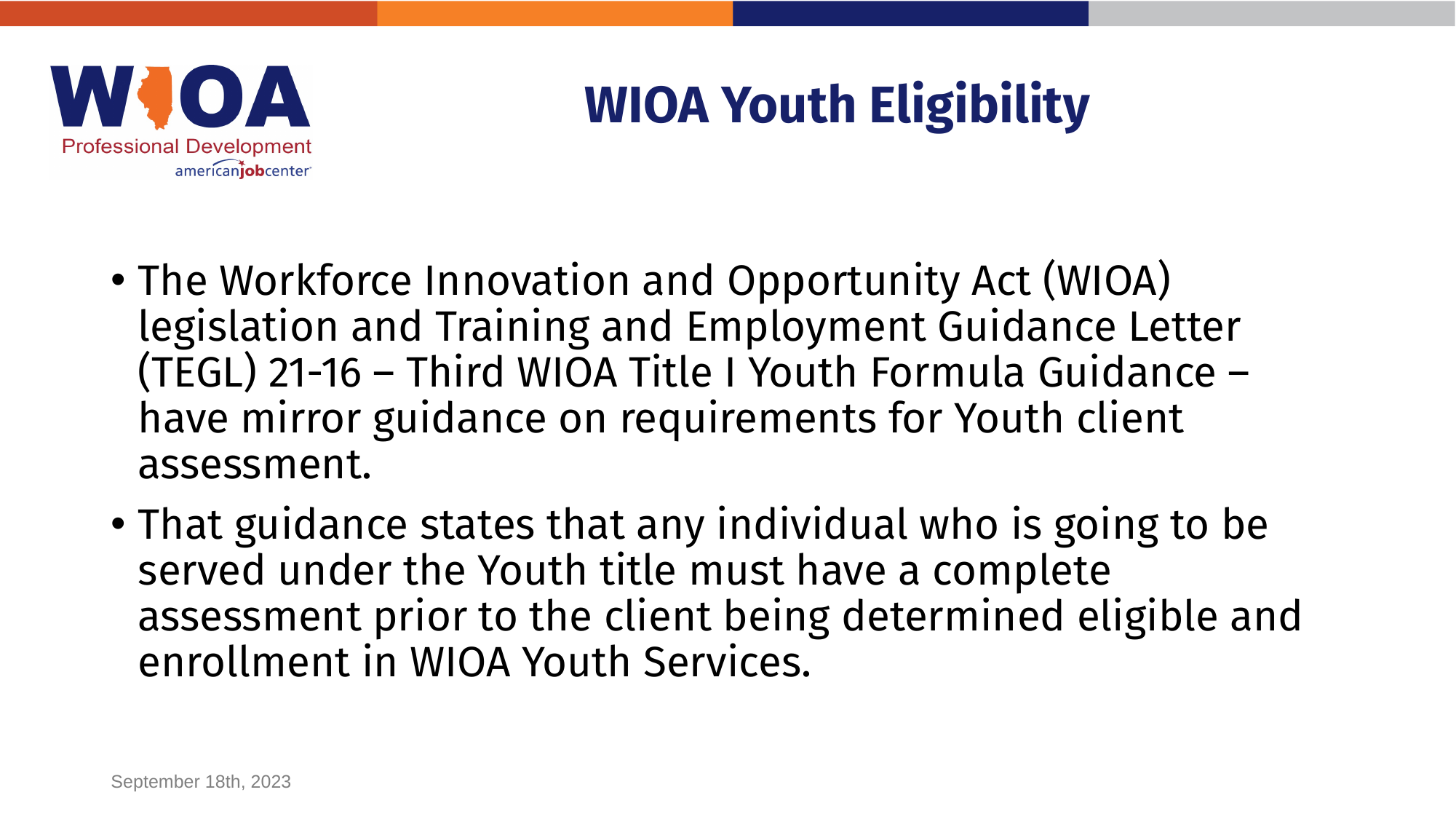

# WIOA Youth Eligibility
The Workforce Innovation and Opportunity Act (WIOA) legislation and Training and Employment Guidance Letter (TEGL) 21-16 – Third WIOA Title I Youth Formula Guidance – have mirror guidance on requirements for Youth client assessment.
That guidance states that any individual who is going to be served under the Youth title must have a complete assessment prior to the client being determined eligible and enrollment in WIOA Youth Services.

September 18th, 2023